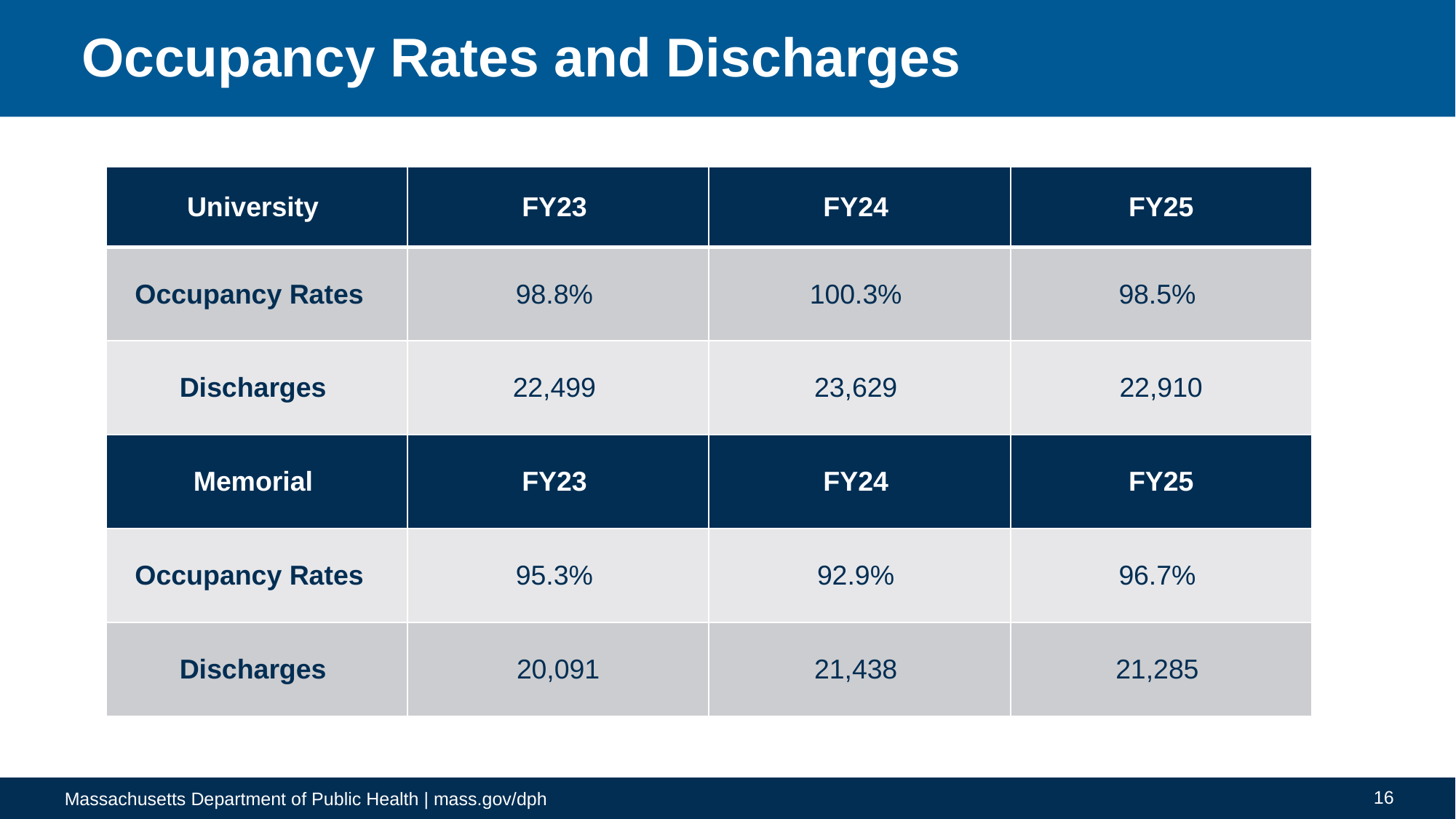

# Occupancy Rates and Discharges
| University | FY23 | FY24 | FY25 |
| --- | --- | --- | --- |
| Occupancy Rates | 98.8% | 100.3% | 98.5% |
| Discharges | 22,499 | 23,629 | 22,910 |
| Memorial | FY23 | FY24 | FY25 |
| Occupancy Rates | 95.3% | 92.9% | 96.7% |
| Discharges | 20,091 | 21,438 | 21,285 |
16